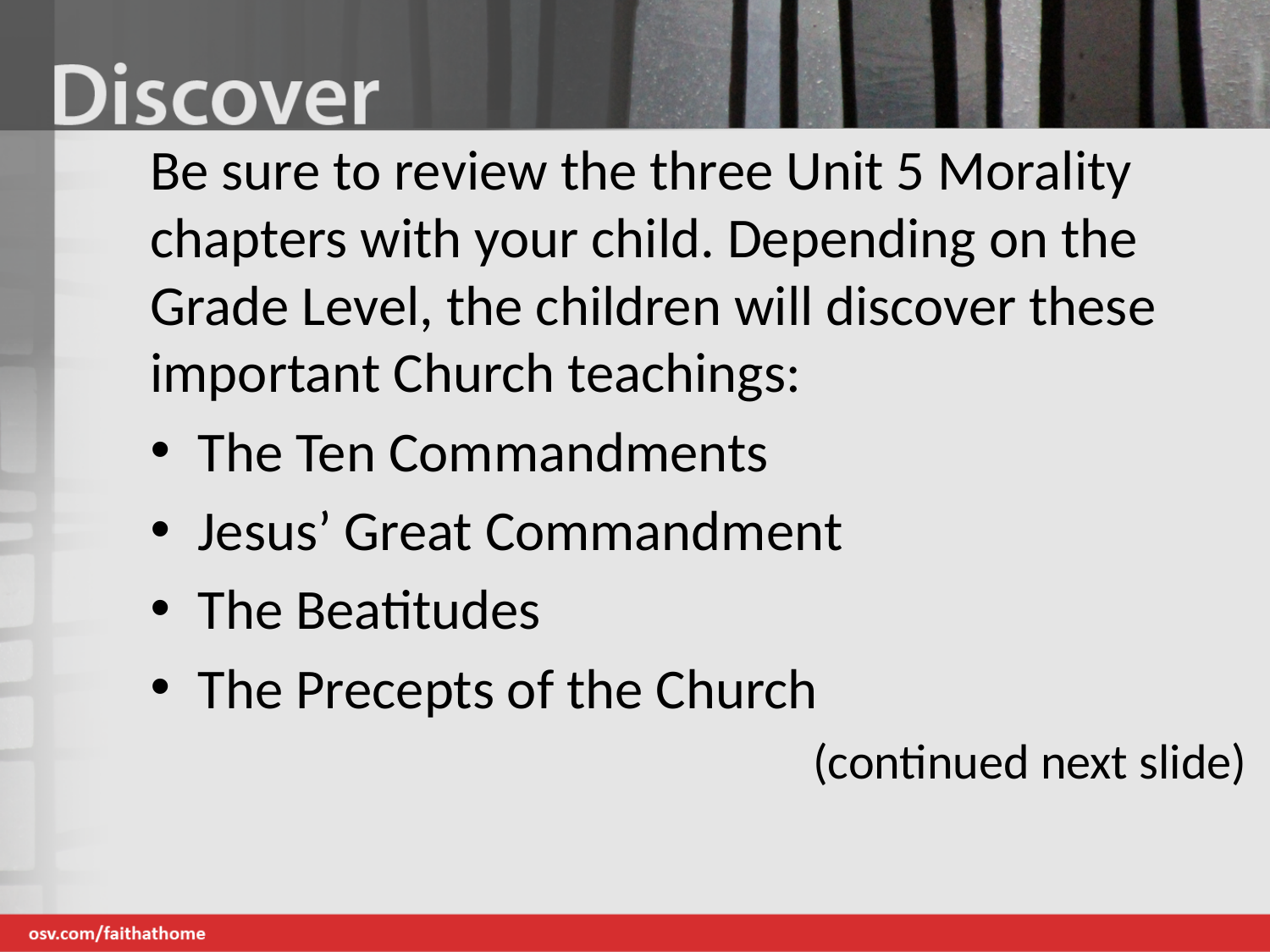

Be sure to review the three Unit 5 Morality chapters with your child. Depending on the Grade Level, the children will discover these important Church teachings:
The Ten Commandments
Jesus’ Great Commandment
The Beatitudes
The Precepts of the Church
(continued next slide)